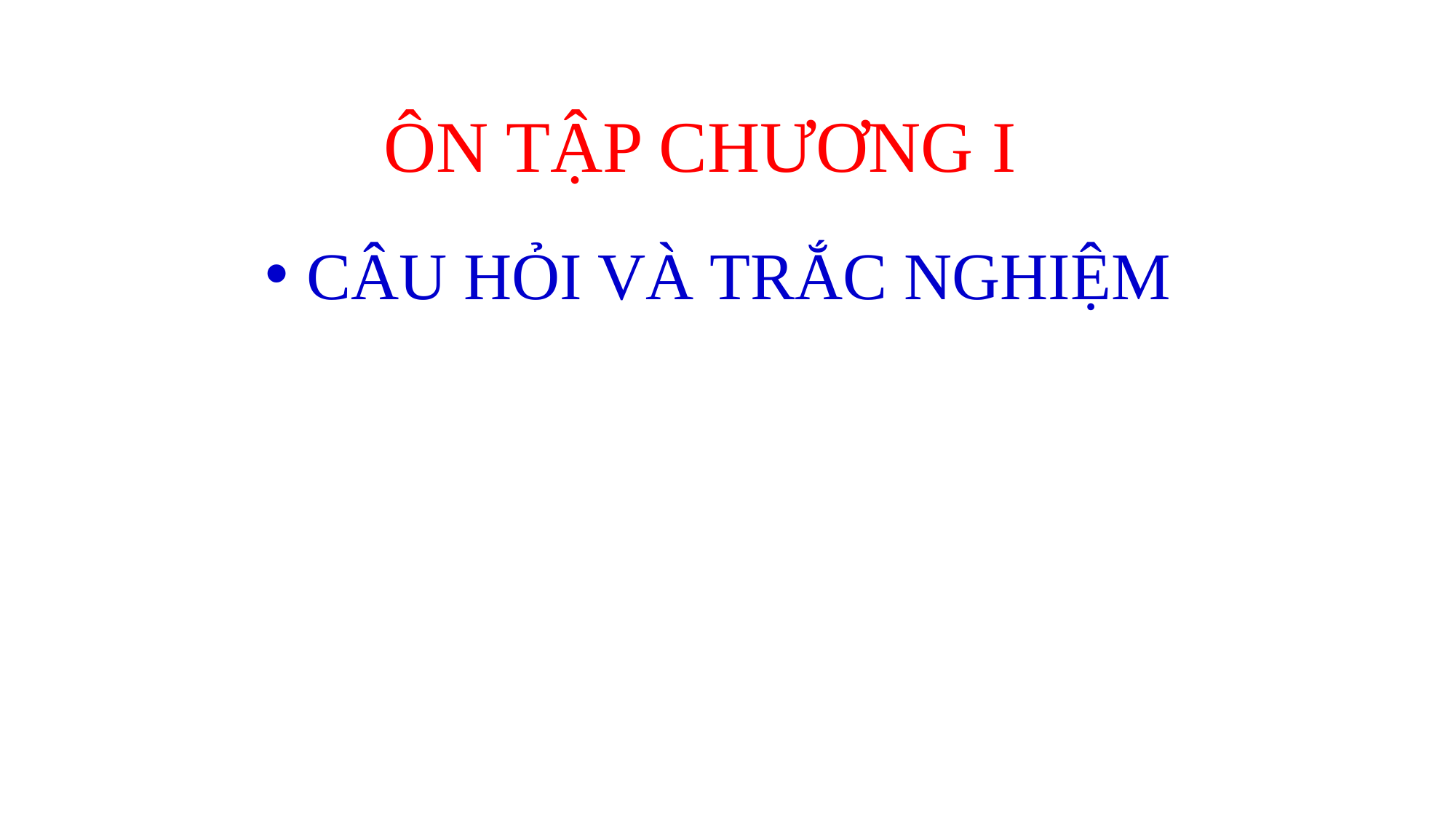

# ÔN TẬP CHƯƠNG I
CÂU HỎI VÀ TRẮC NGHIỆM